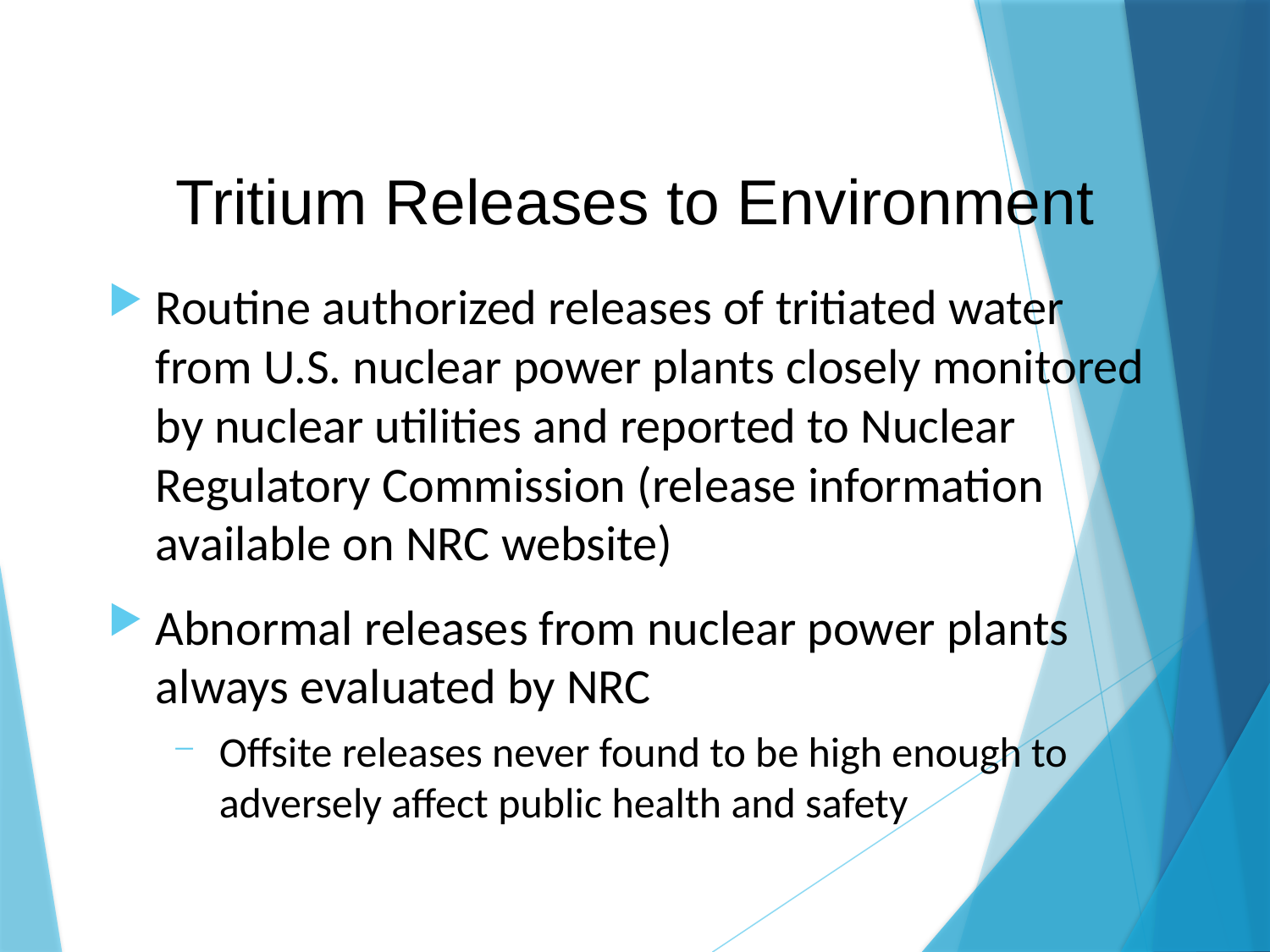

# Tritium Releases to Environment
Routine authorized releases of tritiated water from U.S. nuclear power plants closely monitored by nuclear utilities and reported to Nuclear Regulatory Commission (release information available on NRC website)
Abnormal releases from nuclear power plants always evaluated by NRC
 Offsite releases never found to be high enough to
     adversely affect public health and safety